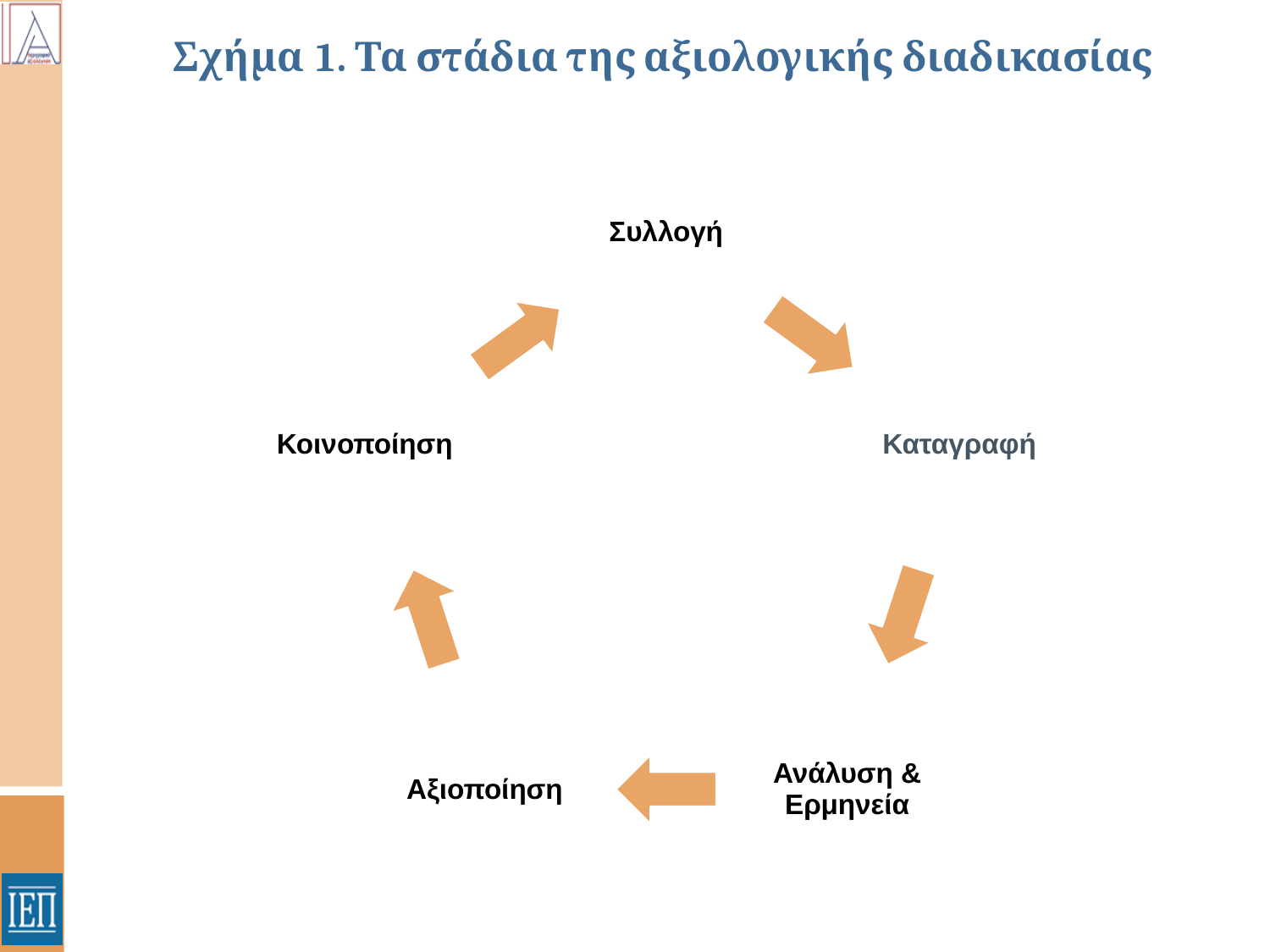

# Σχήμα 1. Τα στάδια της αξιολογικής διαδικασίας
Συλλογή
Καταγραφή
Ανάλυση & Ερμηνεία
Αξιοποίηση
Κοινοποίηση